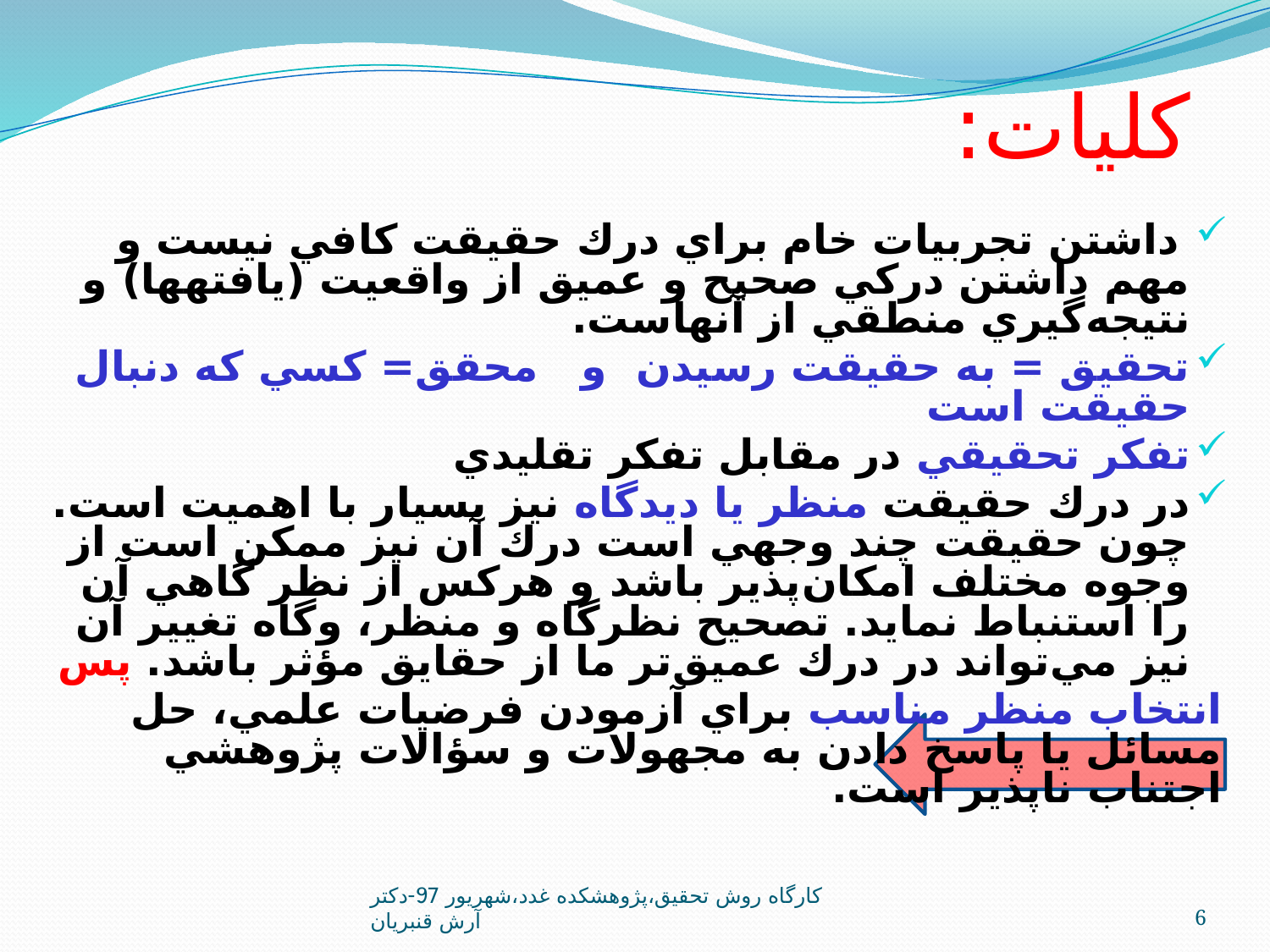

# کليات:
 داشتن تجربيات خام براي درك حقيقت كافي نيست و مهم داشتن دركي صحيح و عميق از واقعيت (يافته‏ها) و نتيجه‌گيري منطقي از آنهاست.
تحقيق = به حقيقت رسيدن  و   محقق= کسي که دنبال حقيقت است
تفکر تحقيقي در مقابل تفکر تقليدي
در درك حقيقت منظر يا ديدگاه نيز بسيار با اهميت است. چون حقيقت چند وجهي است درك آن نيز ممكن است از وجوه مختلف امكان‌پذير باشد و هركس از نظر گاهي آن را استنباط نمايد. تصحيح نظرگاه و منظر، وگاه تغيير آن نيز مي‌تواند در درك عميق‌تر ما از حقايق مؤثر باشد. پس
انتخاب منظر مناسب براي آزمودن فرضيات علمي، حل مسائل يا پاسخ دادن به مجهولات و سؤالات پژوهشي اجتناب ناپذير است.

کارگاه روش تحقيق،پژوهشکده غدد،شهريور 97-دکتر آرش قنبريان
6